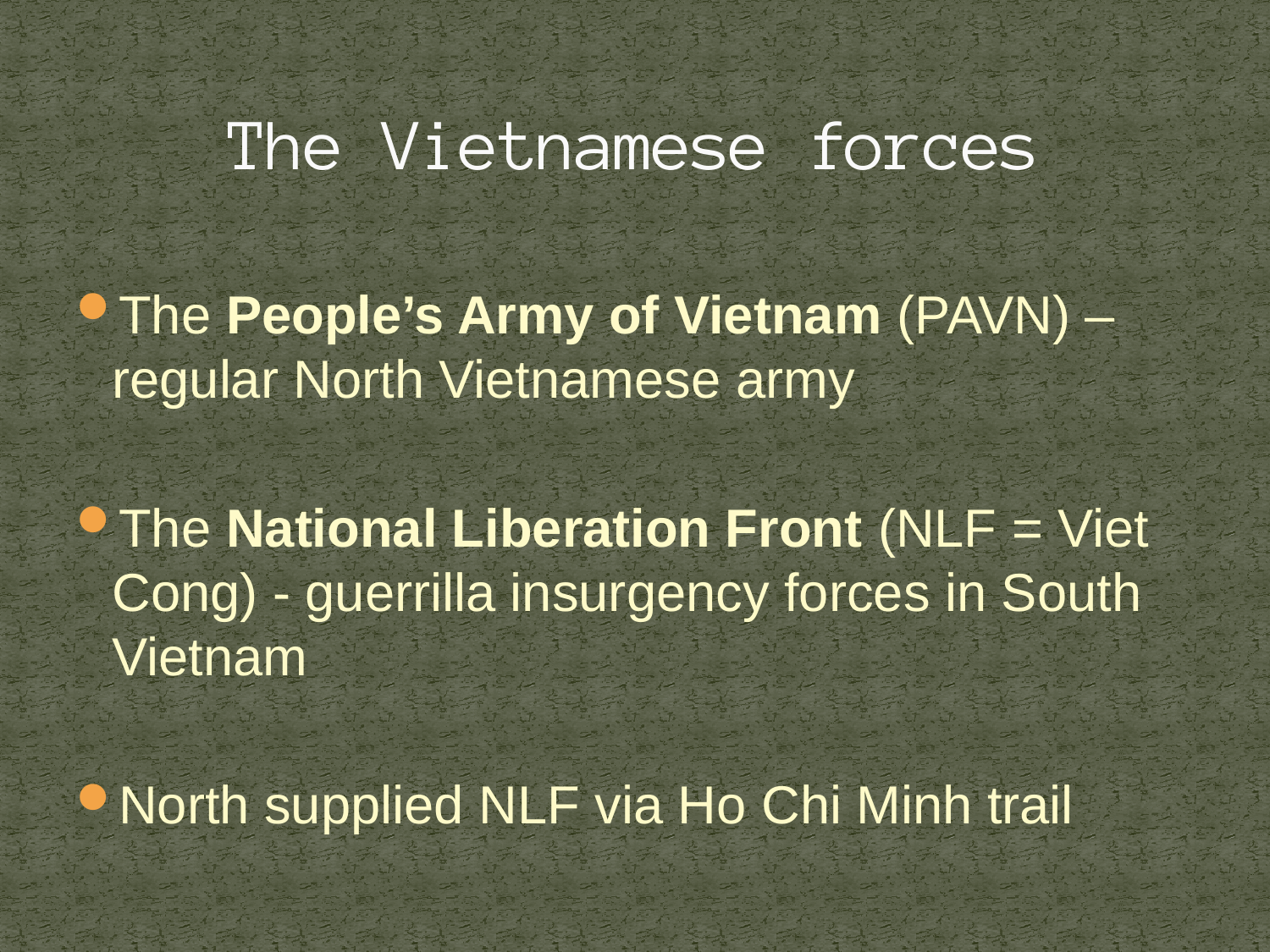

# The Vietnamese forces

The People’s Army of Vietnam (PAVN) – regular North Vietnamese army

The National Liberation Front (NLF = Viet Cong) - guerrilla insurgency forces in South Vietnam

North supplied NLF via Ho Chi Minh trail